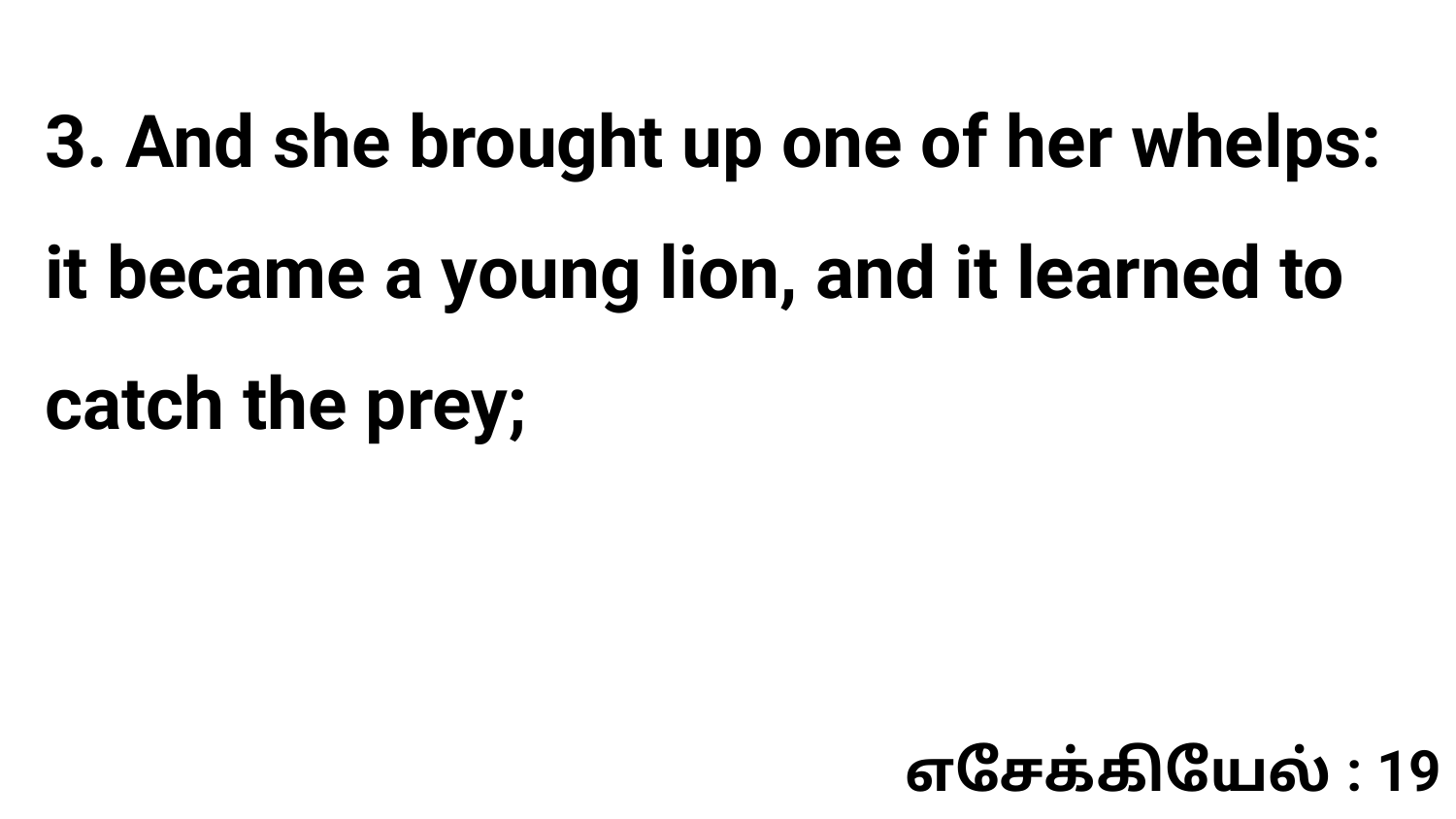

3. And she brought up one of her whelps: it became a young lion, and it learned to catch the prey;
எசேக்கியேல் : 19